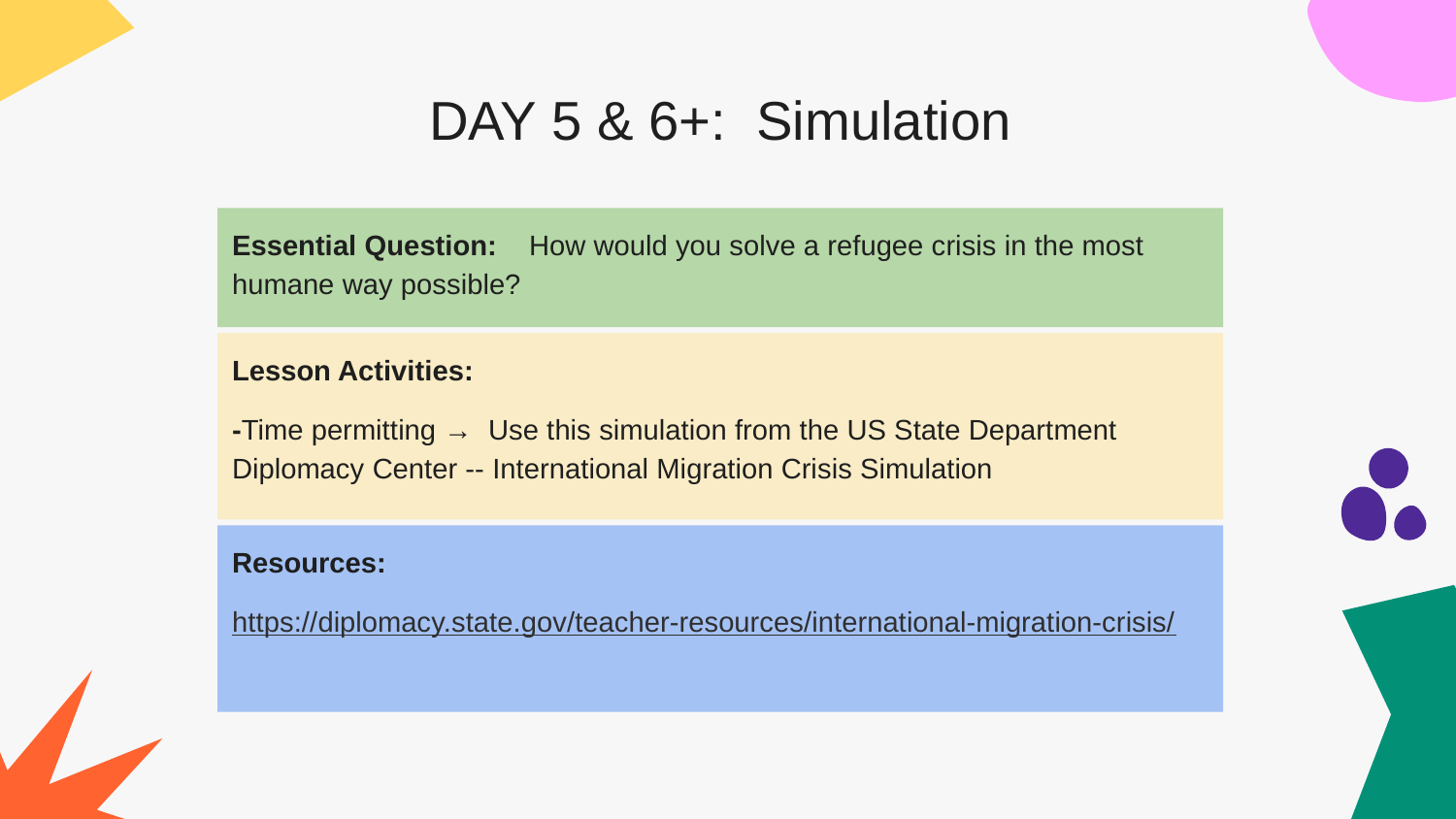

# DAY 5 & 6+:  Simulation
Essential Question:    How would you solve a refugee crisis in the most humane way possible?
Lesson Activities:
-Time permitting →  Use this simulation from the US State Department Diplomacy Center -- International Migration Crisis Simulation

Resources:
https://diplomacy.state.gov/teacher-resources/international-migration-crisis/